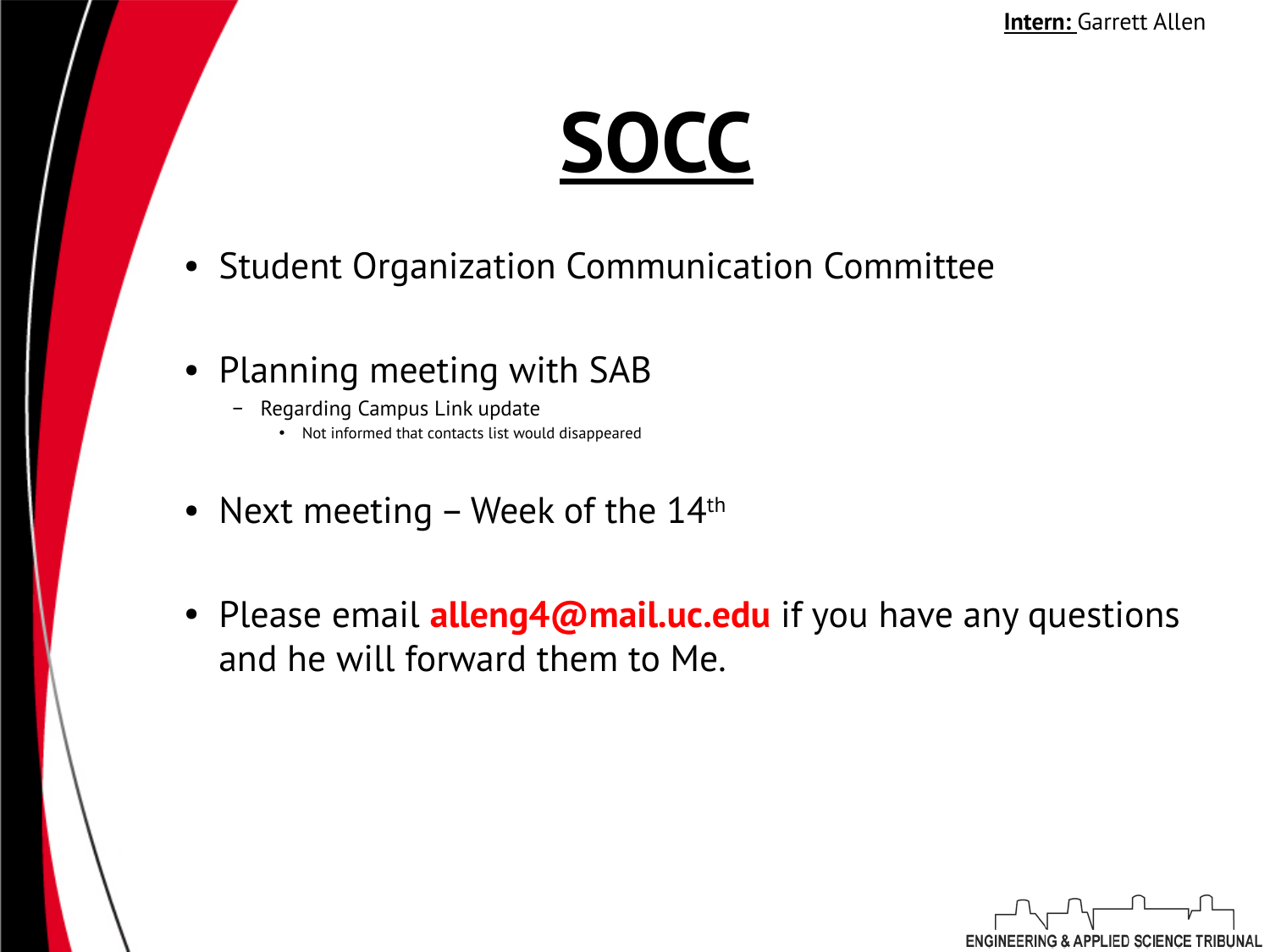

Intern: Garrett Allen
# SOCC
Student Organization Communication Committee

Planning meeting with SAB
Regarding Campus Link update
Not informed that contacts list would disappeared

Next meeting – Week of the 14th

Please email alleng4@mail.uc.edu if you have any questions and he will forward them to Me.